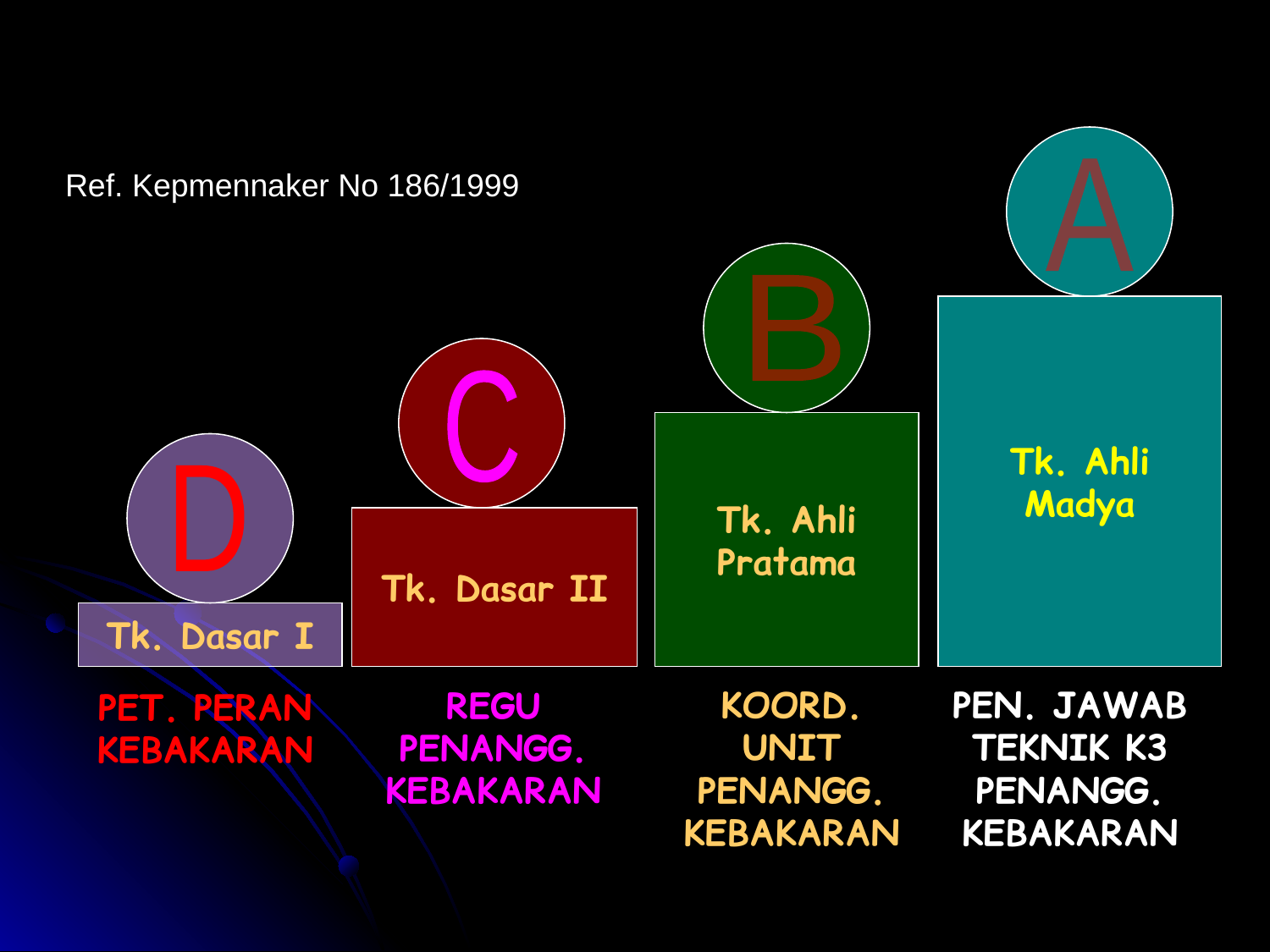

Standar Kompetensi

A
Ref. Kepmennaker No 186/1999

B
Tk. Ahli
Madya

C
Tk. Ahli
Pratama

D
Tk. Dasar II
Tk. Dasar I
REGU PENANGG.
KEBAKARAN
KOORD. UNIT
PENANGG.
KEBAKARAN
PEN. JAWAB
TEKNIK K3
PENANGG.
KEBAKARAN
PET. PERAN
KEBAKARAN